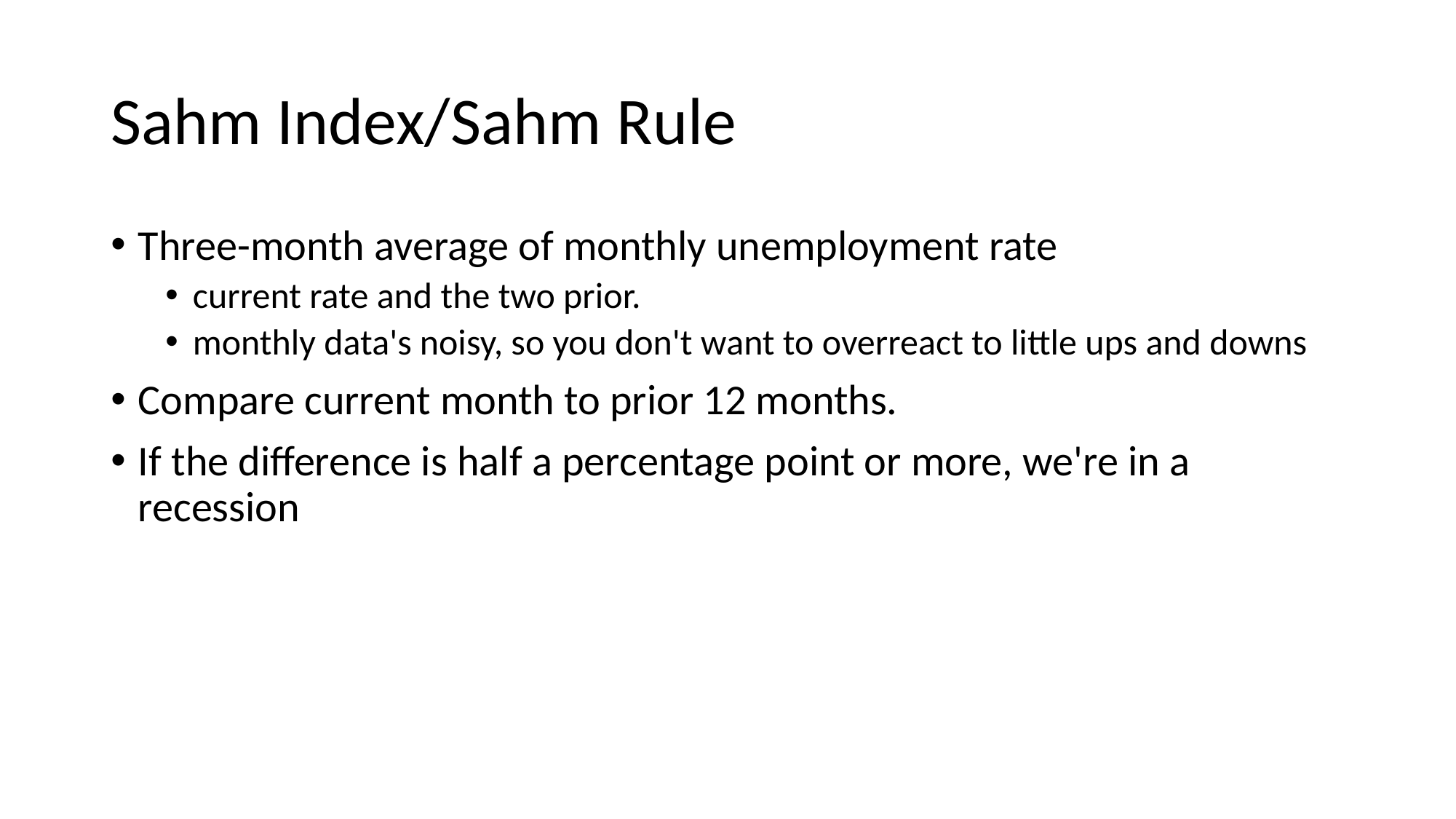

# Sahm Index/Sahm Rule
Three-month average of monthly unemployment rate
current rate and the two prior.
monthly data's noisy, so you don't want to overreact to little ups and downs
Compare current month to prior 12 months.
If the difference is half a percentage point or more, we're in a recession